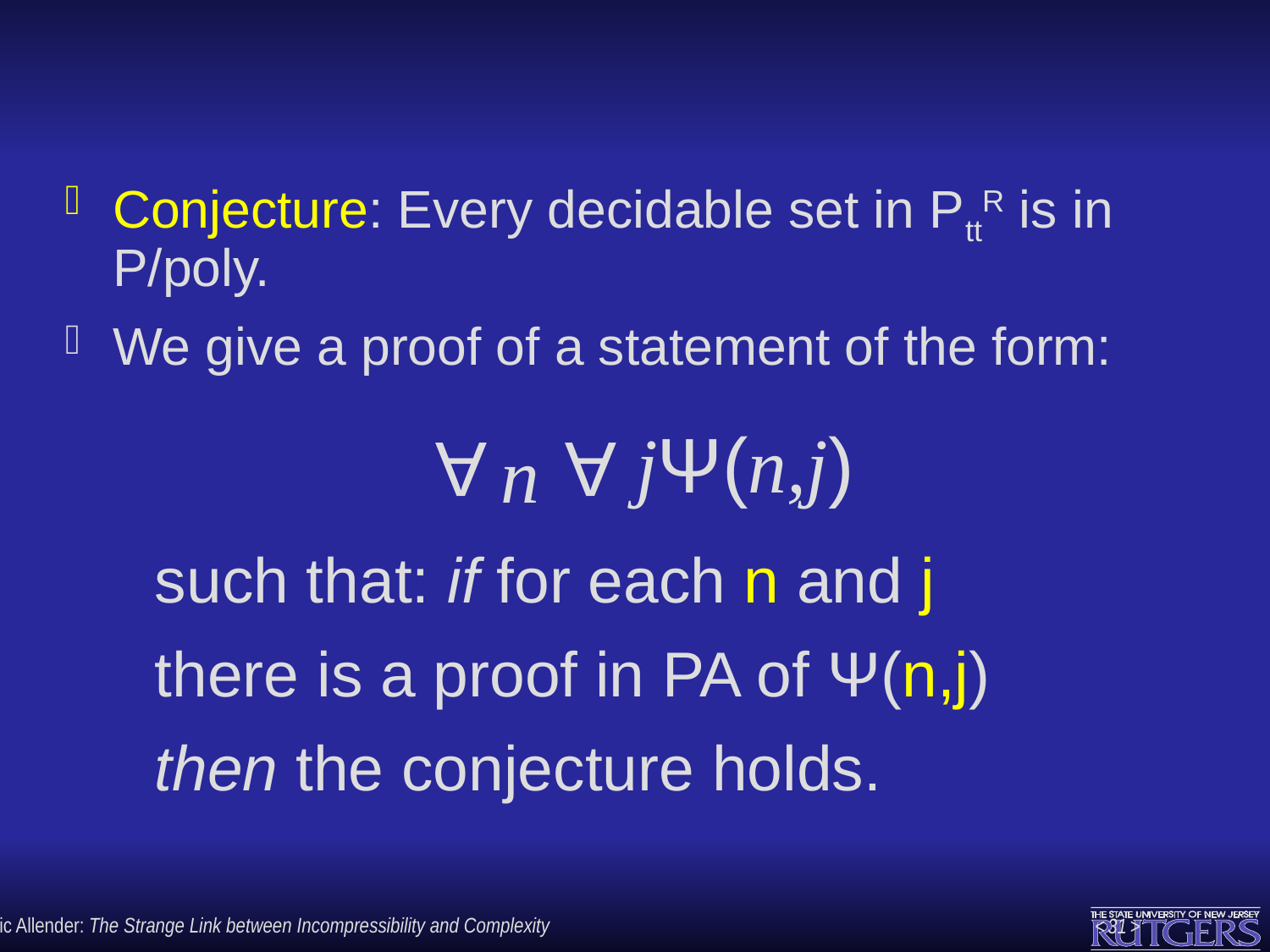

# The Central Conjecture: An Earlier Approach
Conjecture: Every decidable set in PttR is in P/poly.
We give a proof of a statement of the form:
A
A
jΨ(n,j)
n
such that: if for each n and j
there is a proof in PA of Ψ(n,j)
then the conjecture holds.